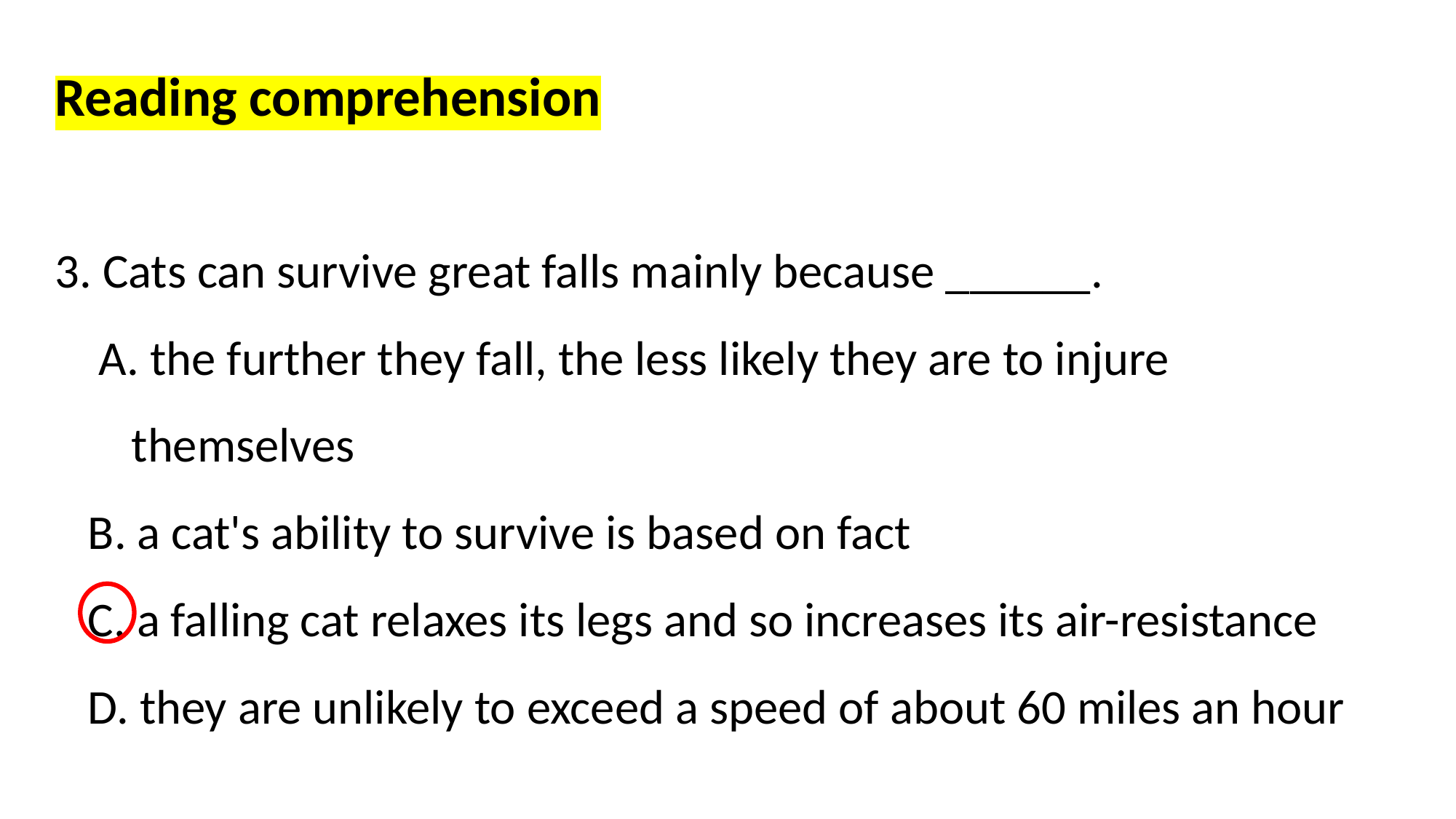

Reading comprehension
3. Cats can survive great falls mainly because ______.
    A. the further they fall, the less likely they are to injure
       themselves
   B. a cat's ability to survive is based on fact
   C. a falling cat relaxes its legs and so increases its air-resistance
   D. they are unlikely to exceed a speed of about 60 miles an hour